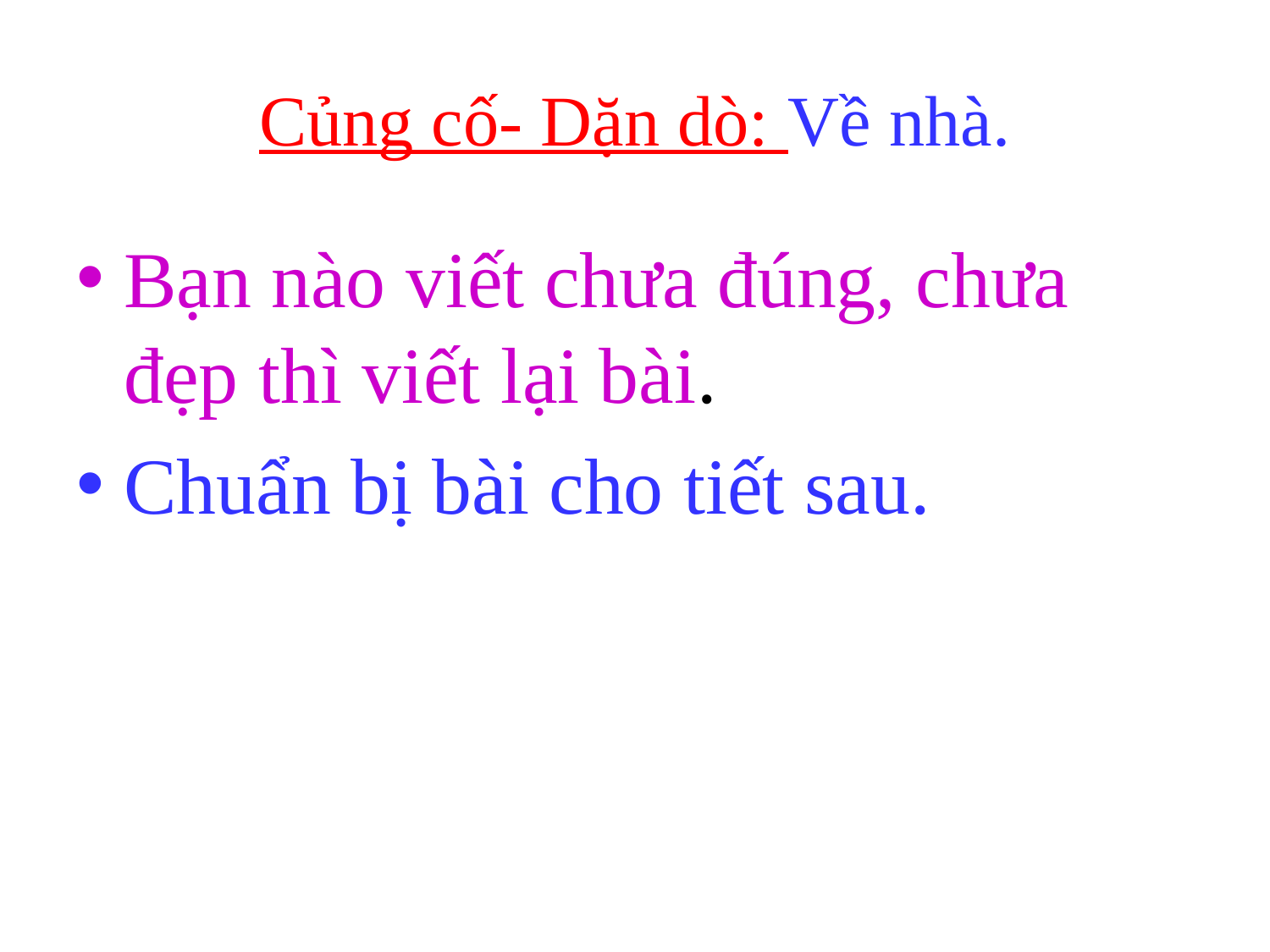

# Củng cố- Dặn dò: Về nhà.
Bạn nào viết chưa đúng, chưa đẹp thì viết lại bài.
Chuẩn bị bài cho tiết sau.